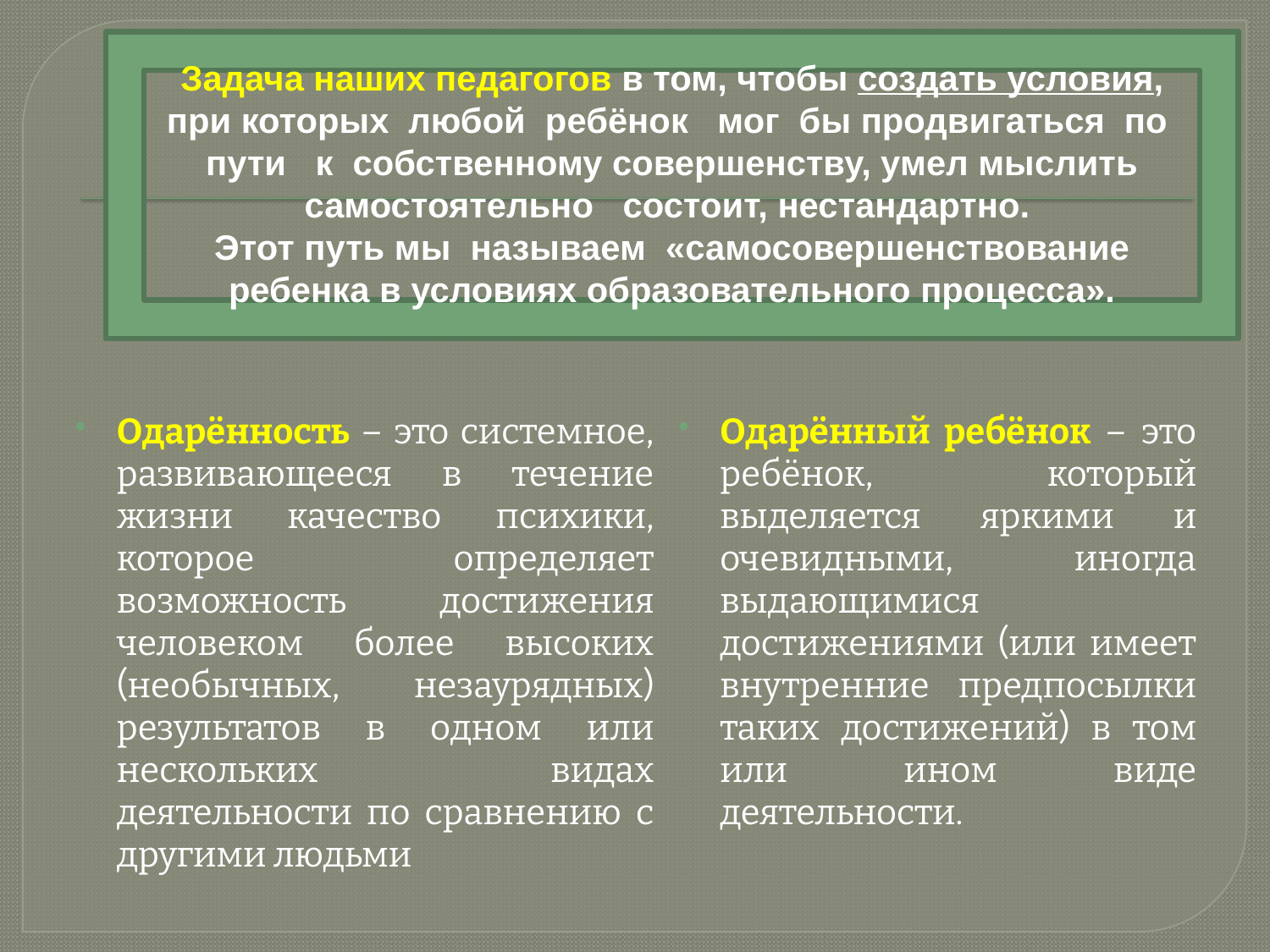

Задача наших педагогов в том, чтобы создать условия, при которых  любой  ребёнок   мог  бы продвигаться  по  пути   к  собственному совершенству, умел мыслить самостоятельно   состоит, нестандартно.
Этот путь мы  называем  «самосовершенствование ребенка в условиях образовательного процесса».
Одарённость – это системное, развивающееся в течение жизни качество психики, которое определяет возможность достижения человеком более высоких (необычных, незаурядных) результатов в одном или нескольких видах деятельности по сравнению с другими людьми
Одарённый ребёнок – это ребёнок, который выделяется яркими и очевидными, иногда выдающимися достижениями (или имеет внутренние предпосылки таких достижений) в том или ином виде деятельности.